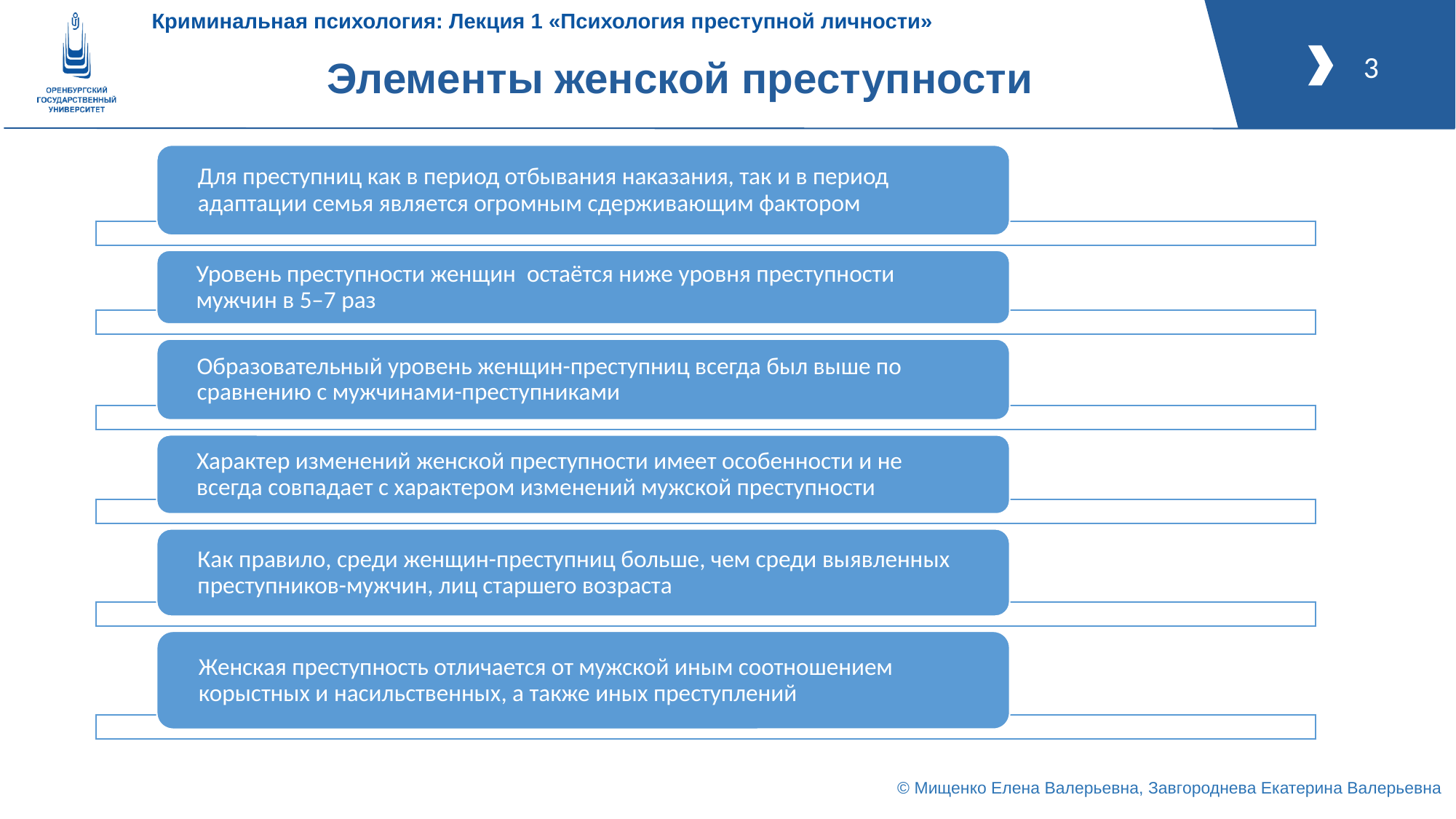

# Элементы женской преступности
Для преступниц как в период отбывания наказания, так и в период адаптации семья является огромным сдерживающим фактором
Уровень преступности женщин  остаётся ниже уровня преступности мужчин в 5–7 раз
Образовательный уровень женщин-преступниц всегда был выше по сравнению с мужчинами-преступниками
Характер изменений женской преступности имеет особенности и не всегда совпадает с характером изменений мужской преступности
Как правило, среди женщин-преступниц больше, чем среди выявленных преступников-мужчин, лиц старшего возраста
Женская преступность отличается от мужской иным соотношением корыстных и насильственных, а также иных преступлений